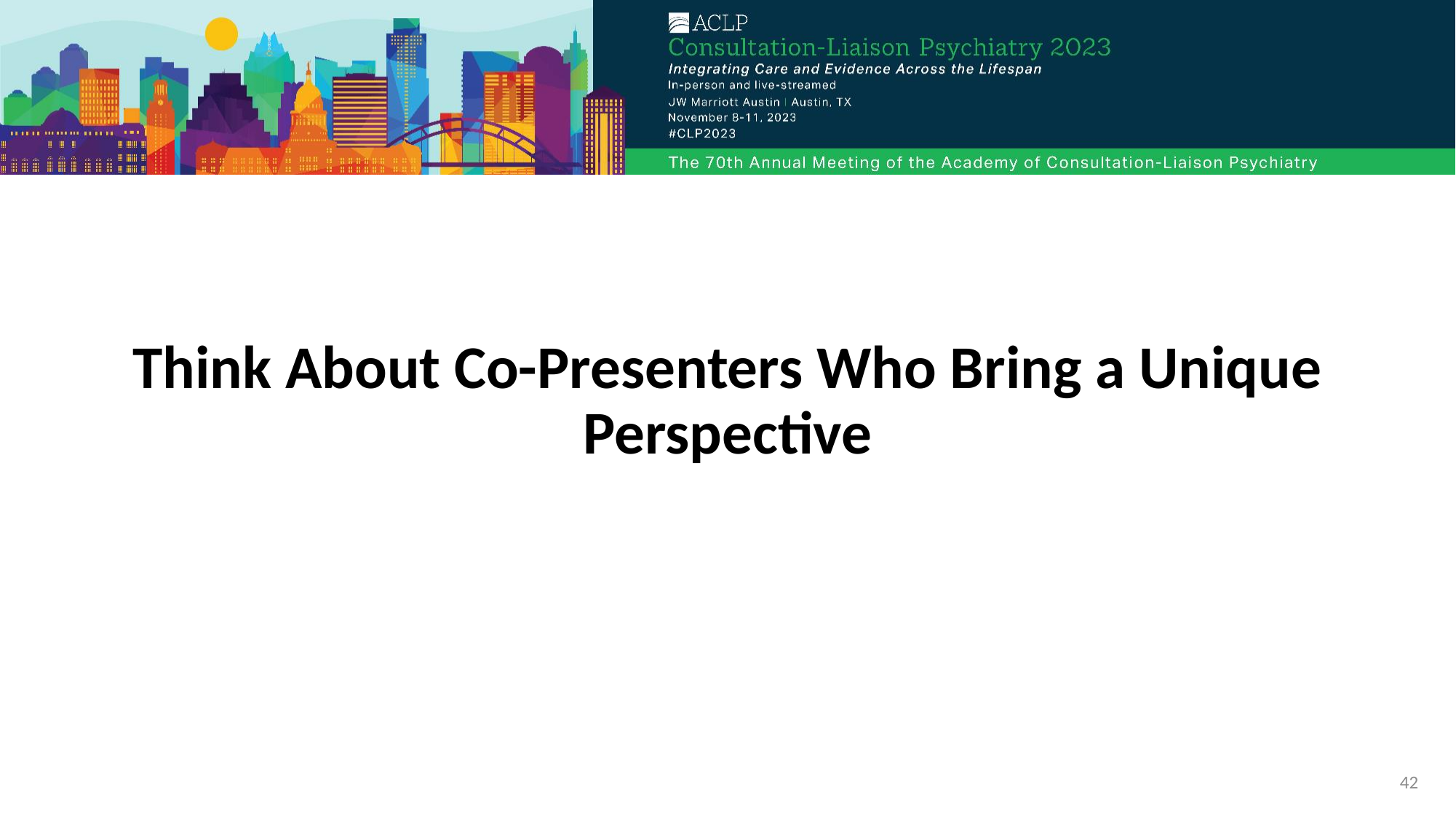

#
Think About Co-Presenters Who Bring a Unique Perspective

42